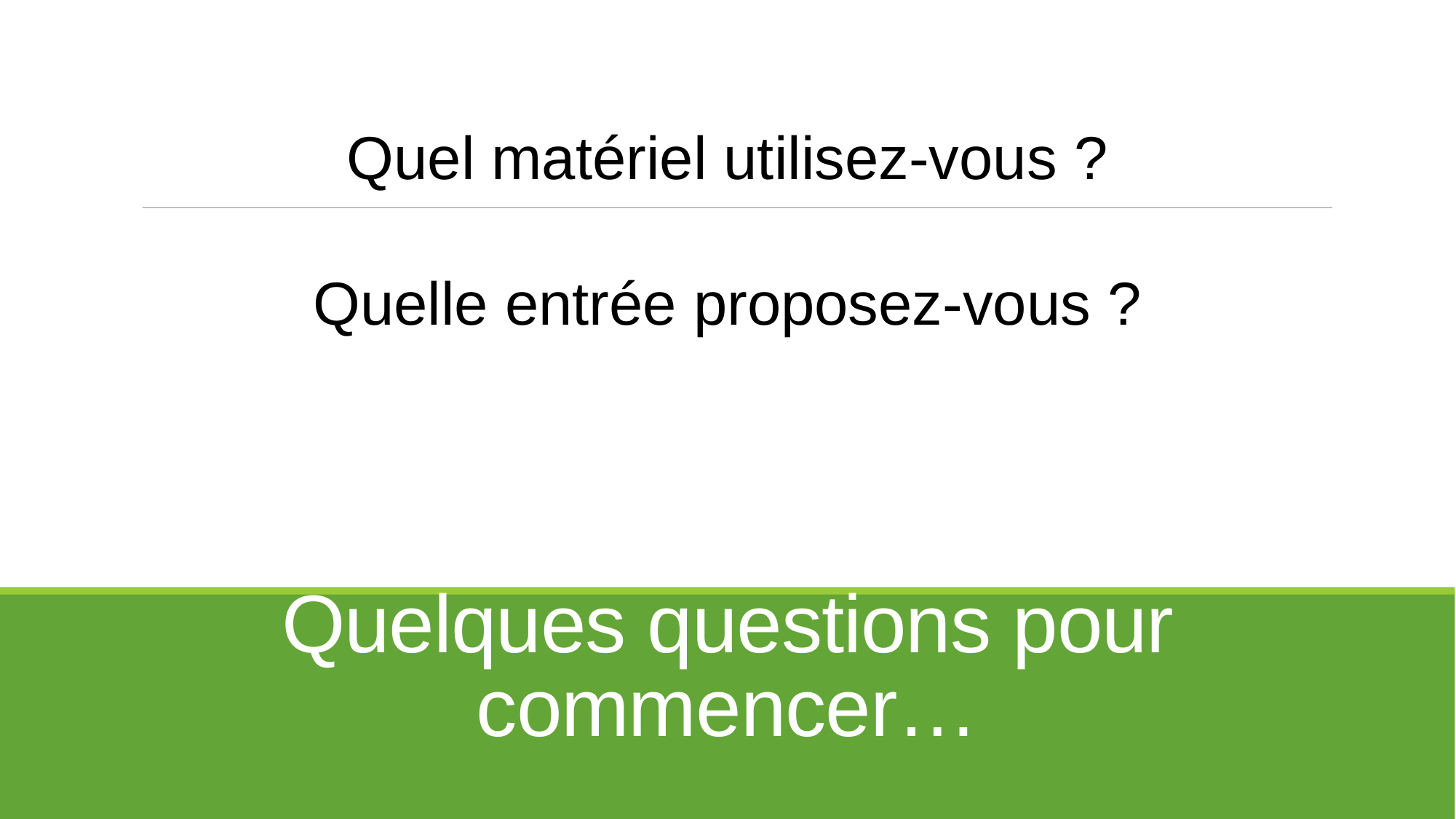

Quel matériel utilisez-vous ?

Quelle entrée proposez-vous ?
# Quelques questions pour commencer…